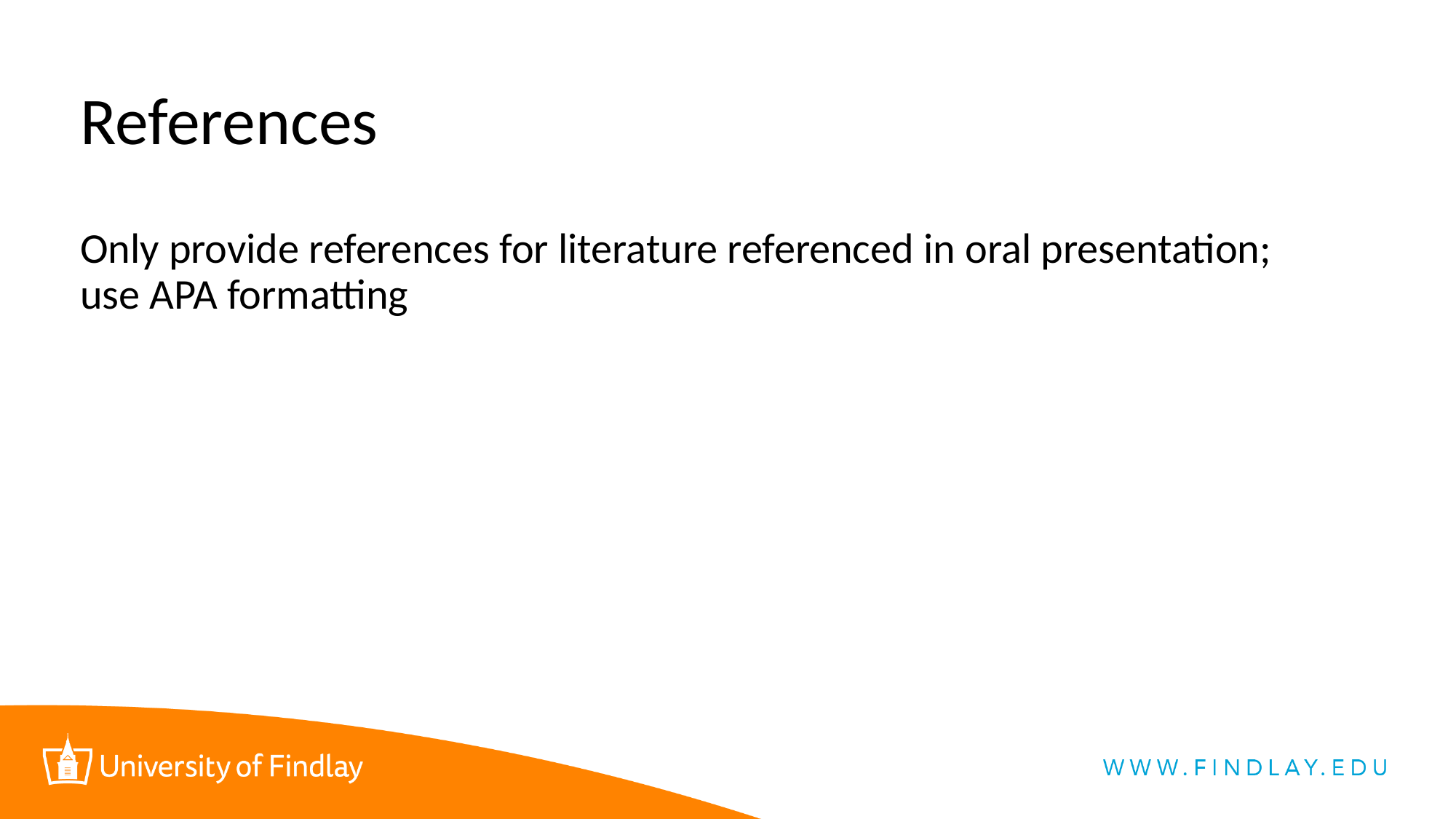

# References
Only provide references for literature referenced in oral presentation; use APA formatting